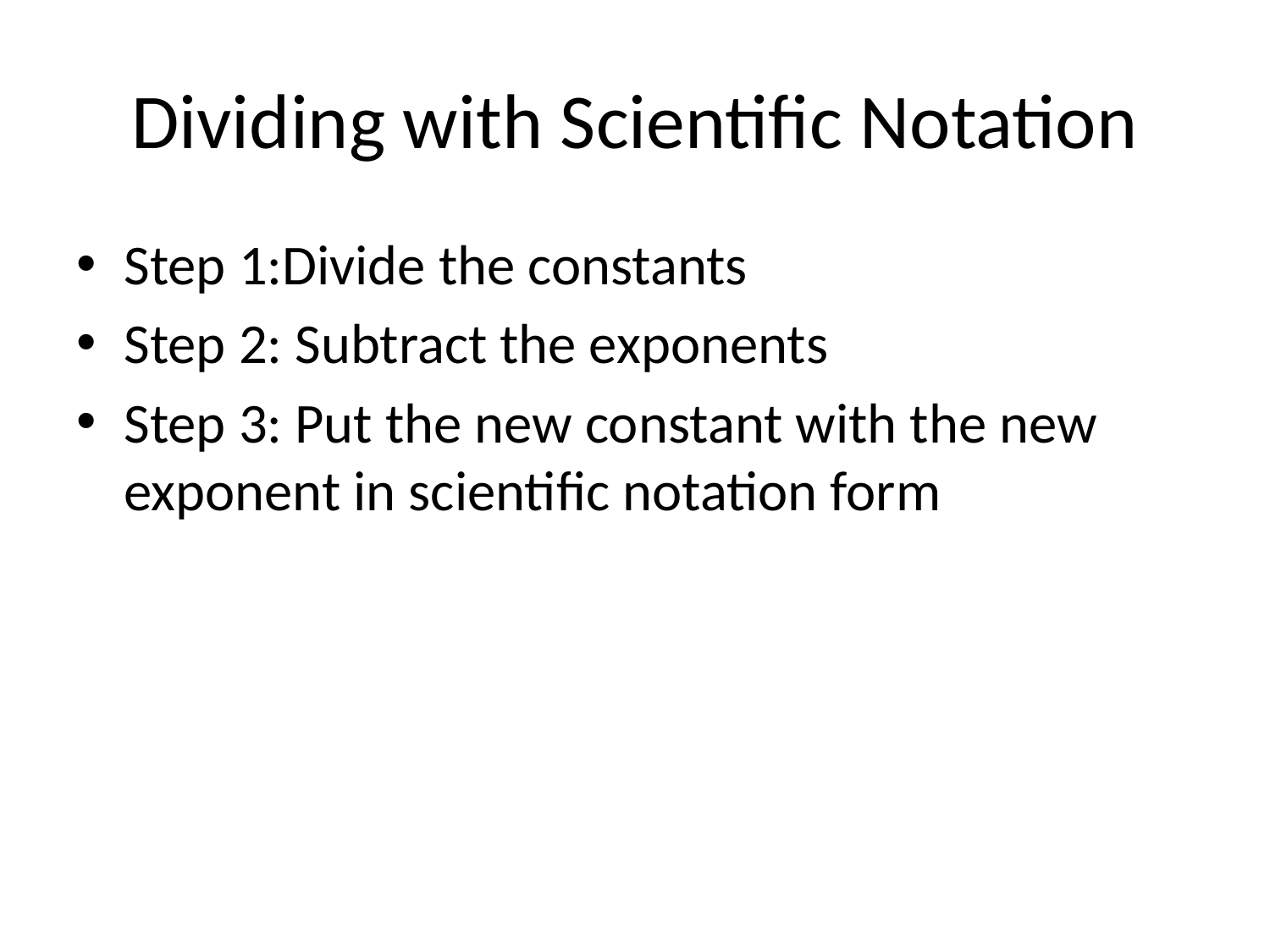

# Dividing with Scientific Notation
Step 1:Divide the constants
Step 2: Subtract the exponents
Step 3: Put the new constant with the new exponent in scientific notation form